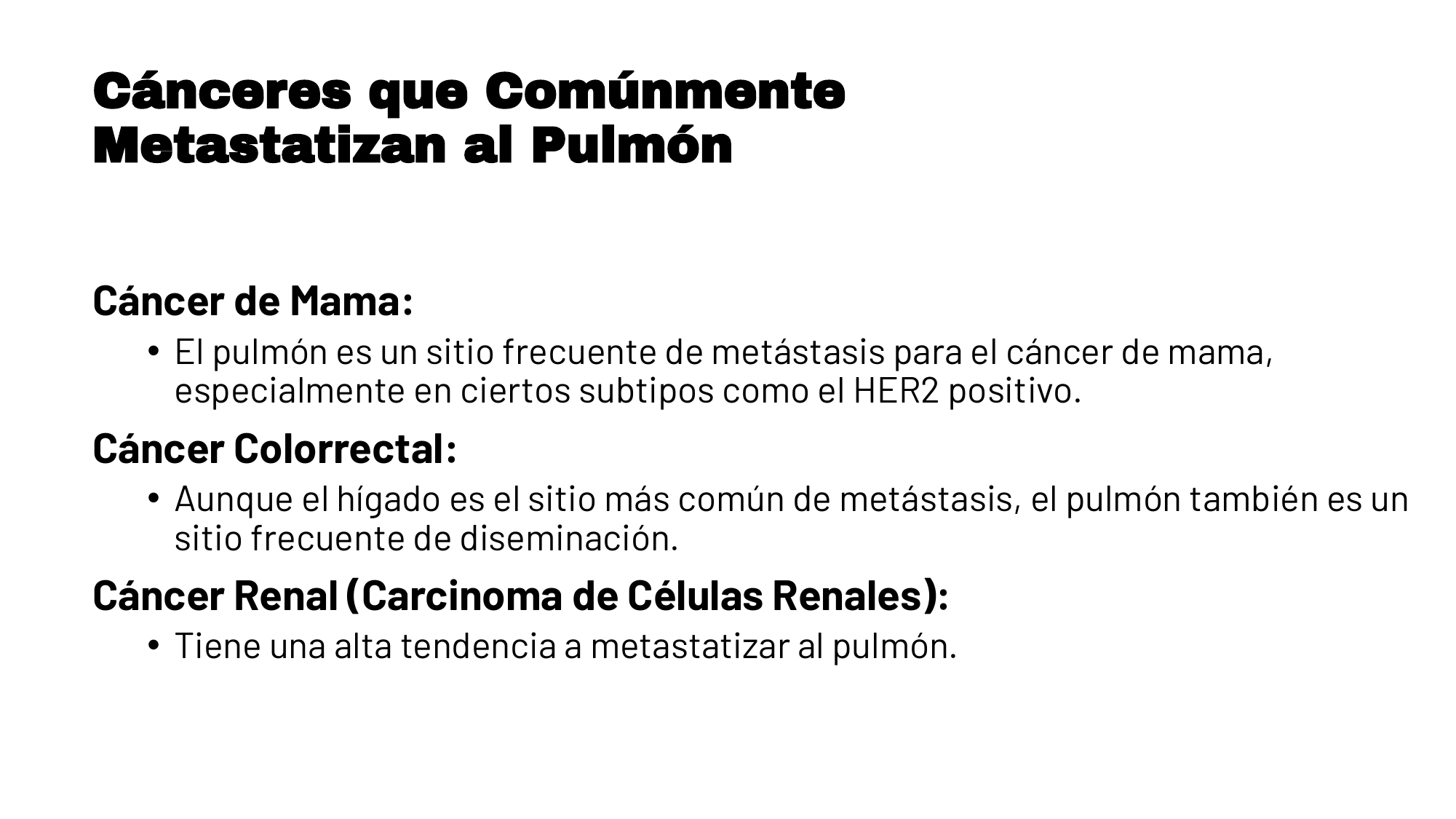

# Cánceres que Comúnmente Metastatizan al Pulmón
Cáncer de Mama:
El pulmón es un sitio frecuente de metástasis para el cáncer de mama, especialmente en ciertos subtipos como el HER2 positivo.
Cáncer Colorrectal:
Aunque el hígado es el sitio más común de metástasis, el pulmón también es un sitio frecuente de diseminación.
Cáncer Renal (Carcinoma de Células Renales):
Tiene una alta tendencia a metastatizar al pulmón.